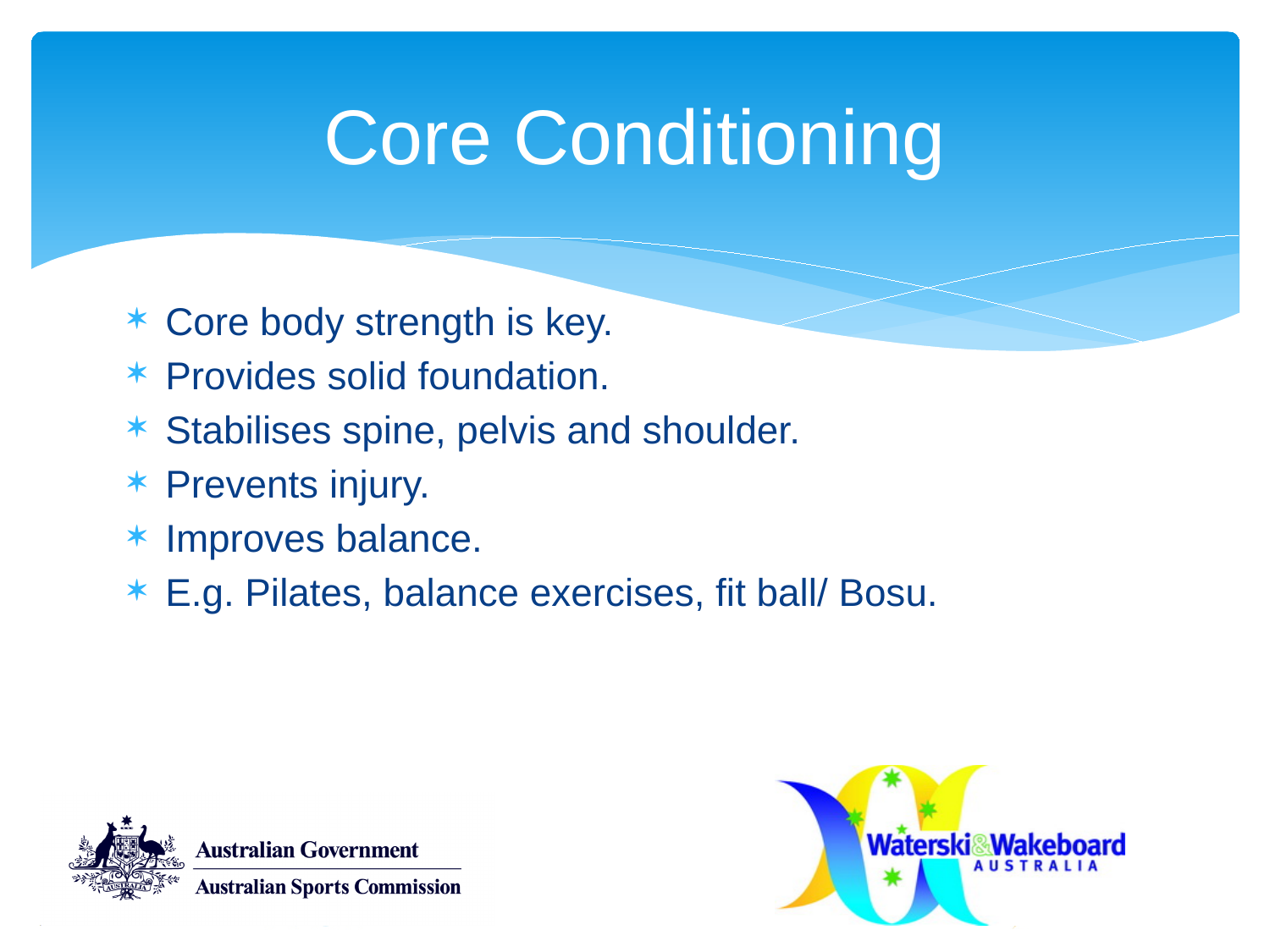

# Core Conditioning
Core body strength is key.
Provides solid foundation.
Stabilises spine, pelvis and shoulder.
Prevents injury.
Improves balance.
E.g. Pilates, balance exercises, fit ball/ Bosu.